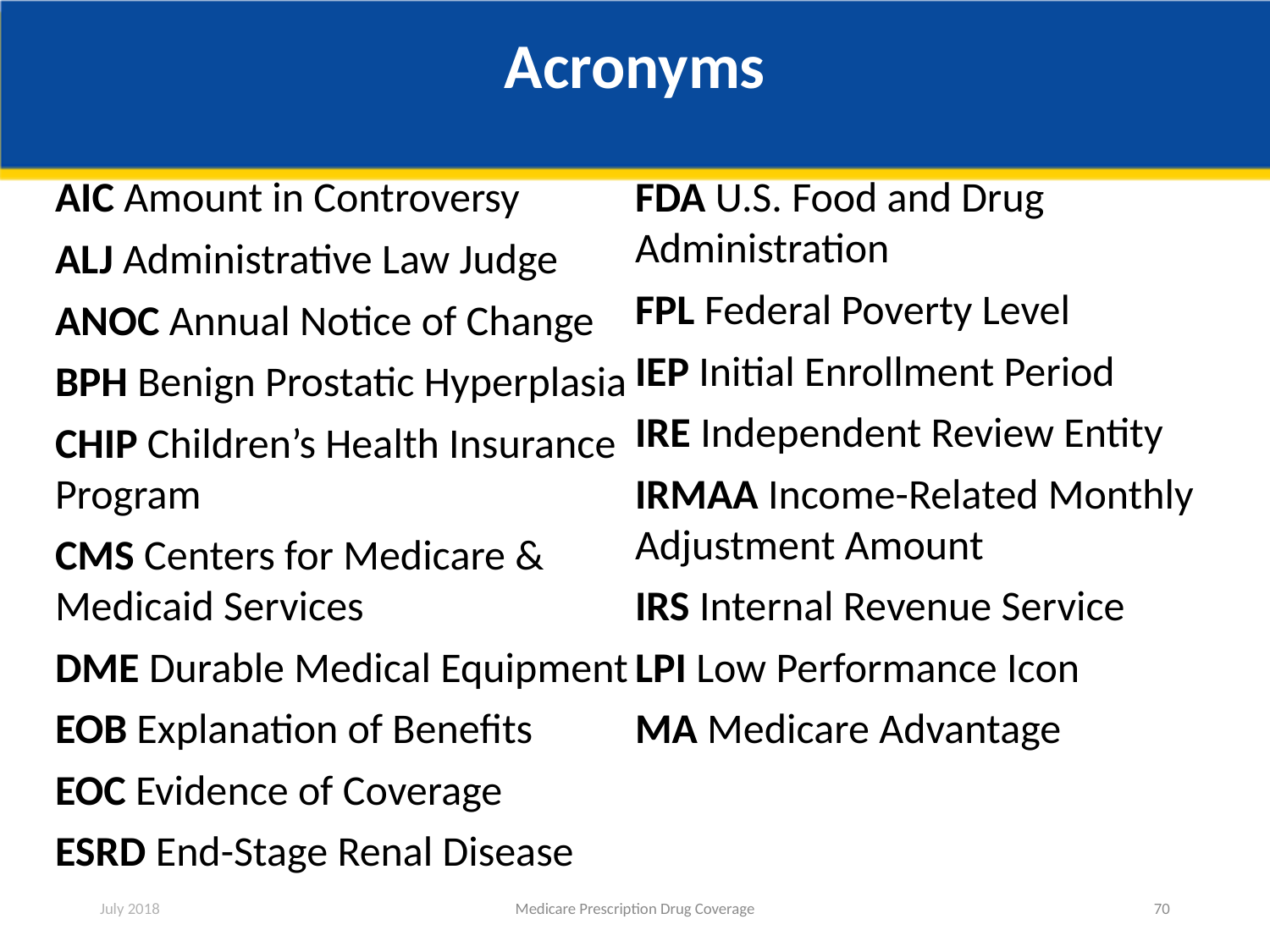

# Acronyms
AIC Amount in Controversy
ALJ Administrative Law Judge
ANOC Annual Notice of Change
BPH Benign Prostatic Hyperplasia
CHIP Children’s Health Insurance Program
CMS Centers for Medicare & Medicaid Services
DME Durable Medical Equipment
EOB Explanation of Benefits
EOC Evidence of Coverage
ESRD End-Stage Renal Disease
FDA U.S. Food and Drug Administration
FPL Federal Poverty Level
IEP Initial Enrollment Period
IRE Independent Review Entity
IRMAA Income-Related Monthly Adjustment Amount
IRS Internal Revenue Service
LPI Low Performance Icon
MA Medicare Advantage
July 2018
Medicare Prescription Drug Coverage
70